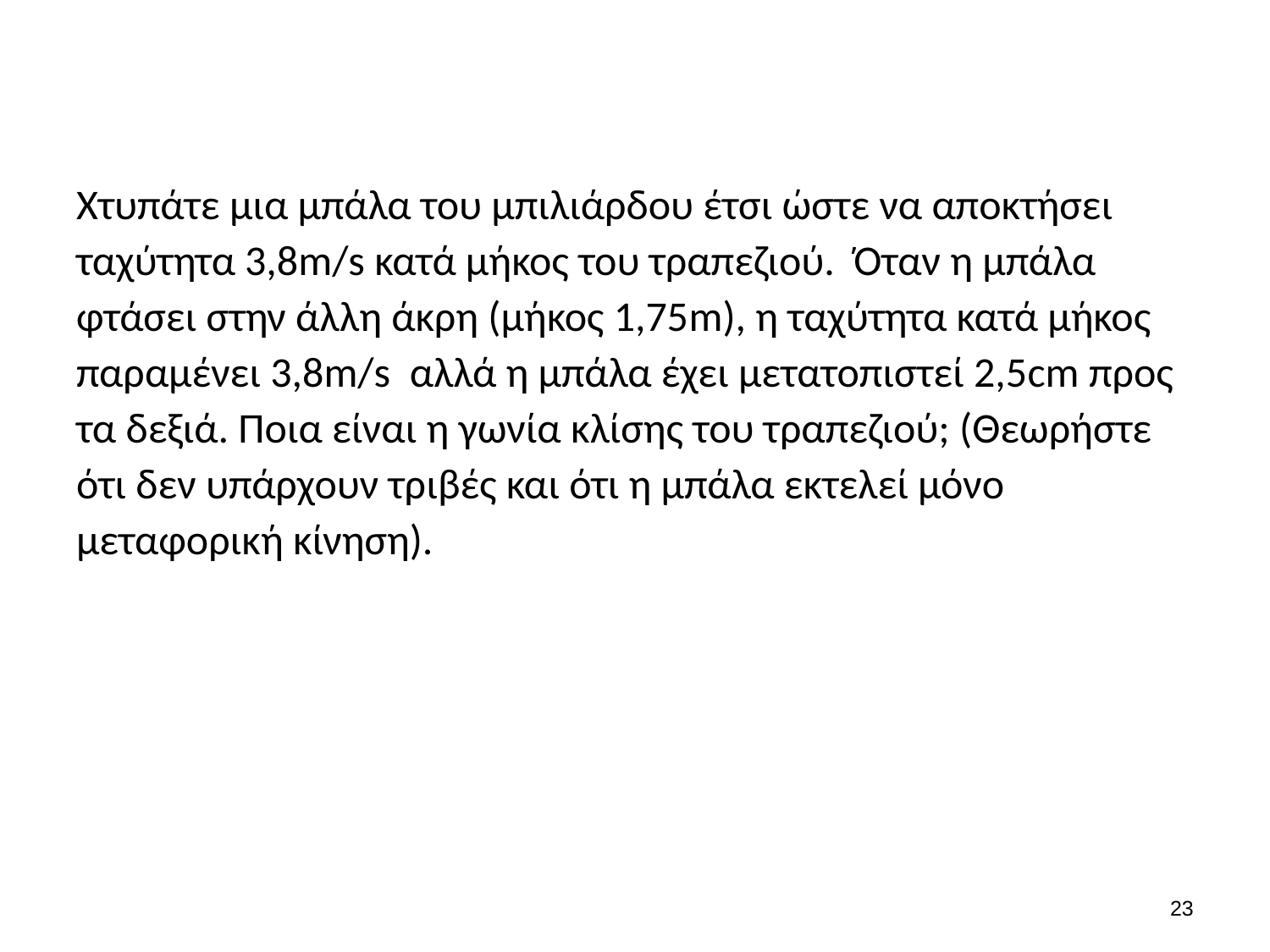

#
Χτυπάτε μια μπάλα του μπιλιάρδου έτσι ώστε να αποκτήσει ταχύτητα 3,8m/s κατά μήκος του τραπεζιού.  Όταν η μπάλα φτάσει στην άλλη άκρη (μήκος 1,75m), η ταχύτητα κατά μήκος παραμένει 3,8m/s  αλλά η μπάλα έχει μετατοπιστεί 2,5cm προς τα δεξιά. Ποια είναι η γωνία κλίσης του τραπεζιού; (Θεωρήστε ότι δεν υπάρχουν τριβές και ότι η μπάλα εκτελεί μόνο μεταφορική κίνηση).
23